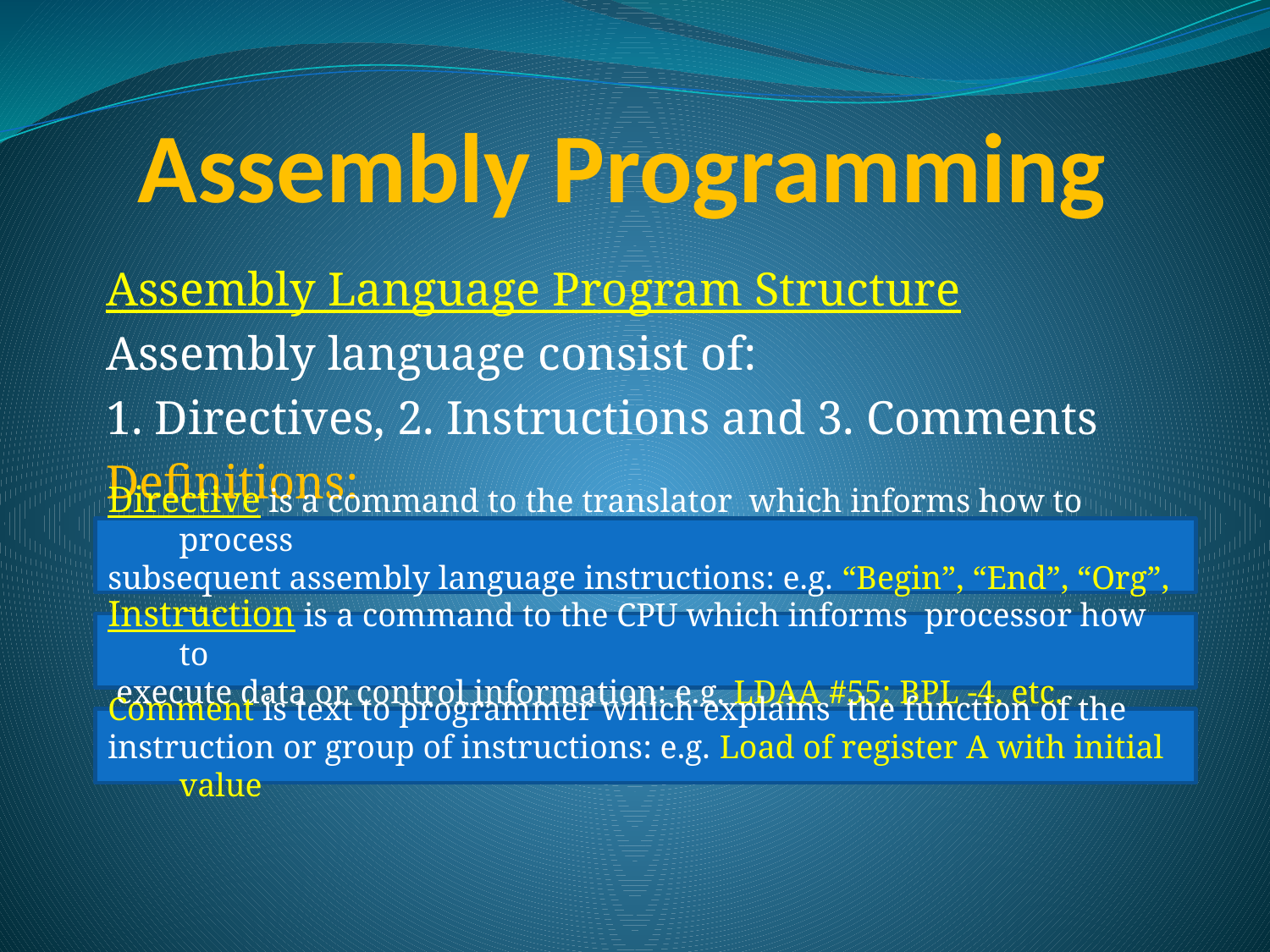

# Assembly Programming
Assembly Language Program Structure
Assembly language consist of:
1. Directives, 2. Instructions and 3. Comments
Definitions:

Directive is a command to the translator  which informs how to process
subsequent assembly language instructions: e.g. “Begin”, “End”, “Org”, etc.
Instruction is a command to the CPU which informs  processor how to
 execute data or control information: e.g. LDAA #55; BPL -4, etc.
Comment is text to programmer which explains  the function of the
instruction or group of instructions: e.g. Load of register A with initial value